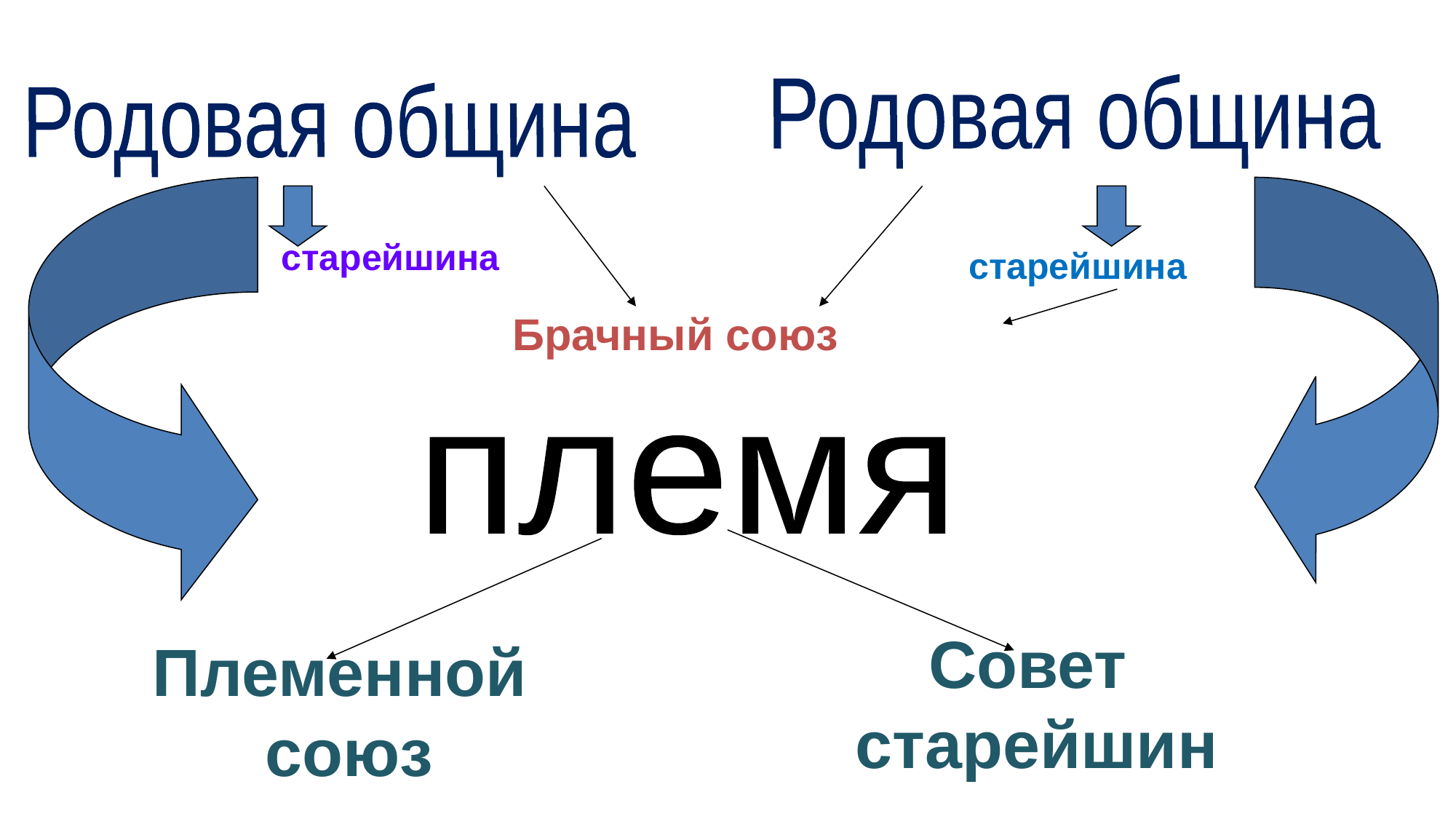

Родовая община
Родовая община

старейшина
старейшина

Брачный союз
племя

Племенной
 союз
# Совет старейшин